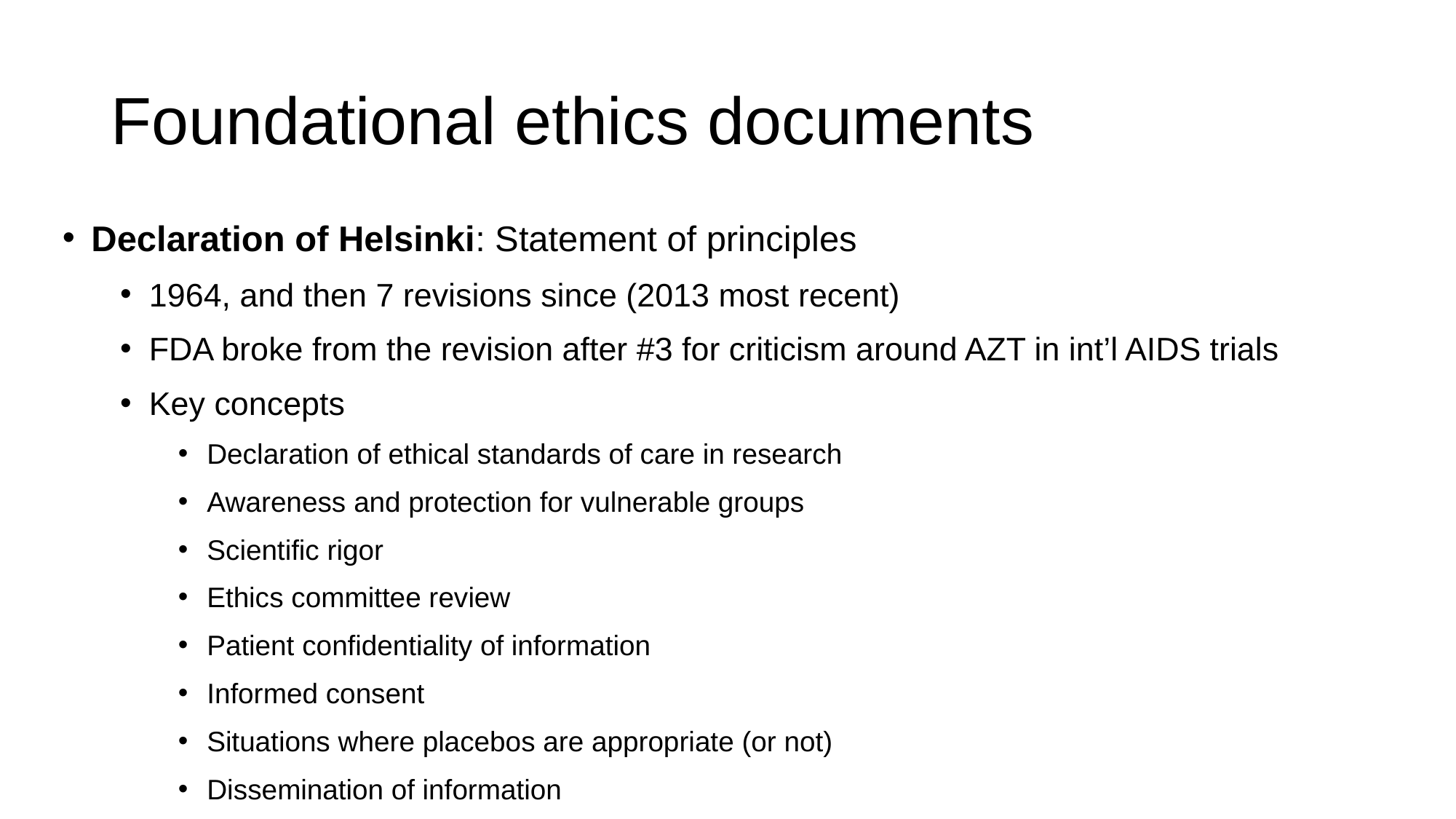

# Foundational ethics documents
Declaration of Helsinki: Statement of principles
1964, and then 7 revisions since (2013 most recent)
FDA broke from the revision after #3 for criticism around AZT in int’l AIDS trials
Key concepts
Declaration of ethical standards of care in research
Awareness and protection for vulnerable groups
Scientific rigor
Ethics committee review
Patient confidentiality of information
Informed consent
Situations where placebos are appropriate (or not)
Dissemination of information